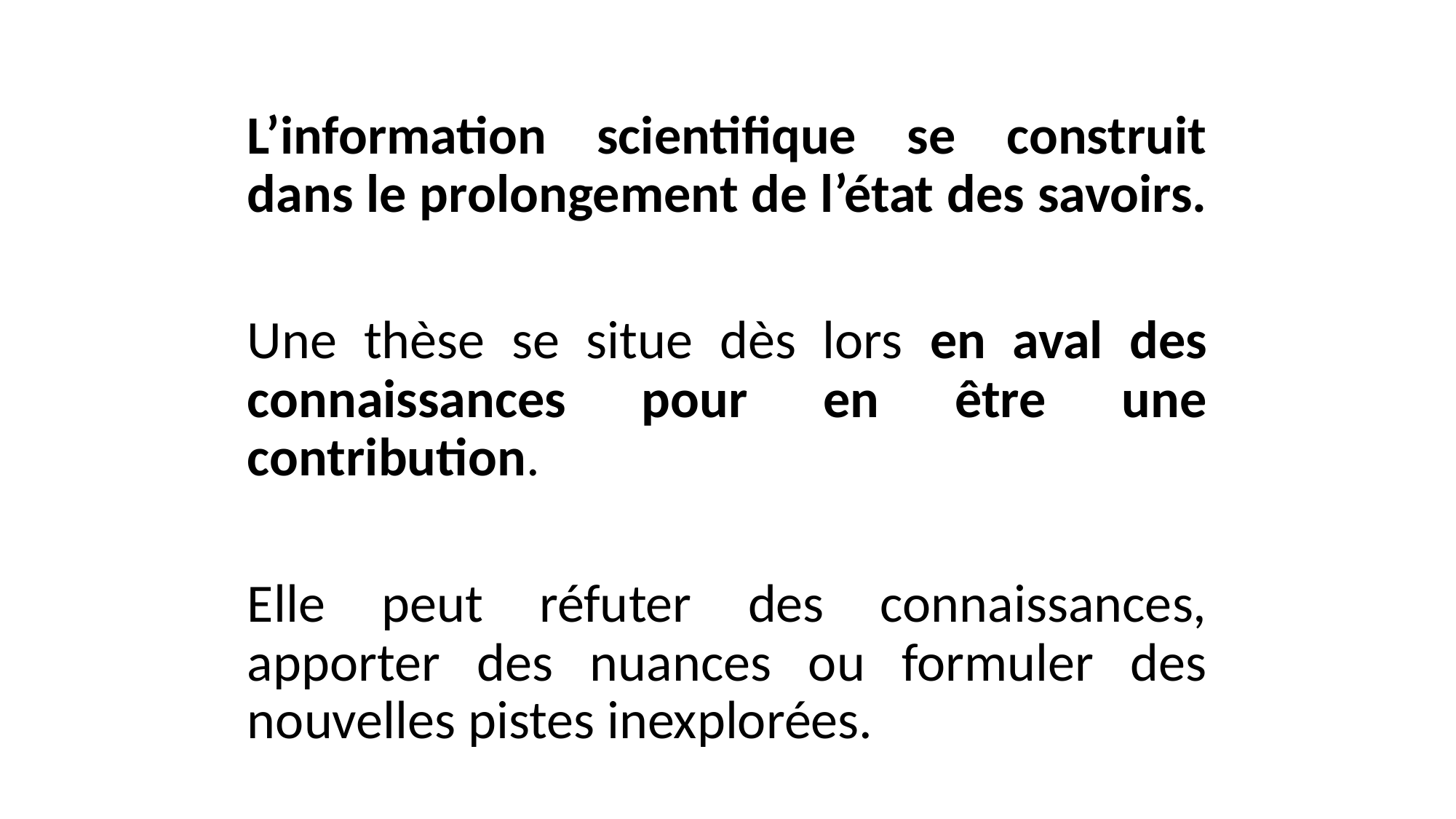

L’information scientifique se construit dans le prolongement de l’état des savoirs.

Une thèse se situe dès lors en aval des connaissances pour en être une contribution.

Elle peut réfuter des connaissances, apporter des nuances ou formuler des nouvelles pistes inexplorées.